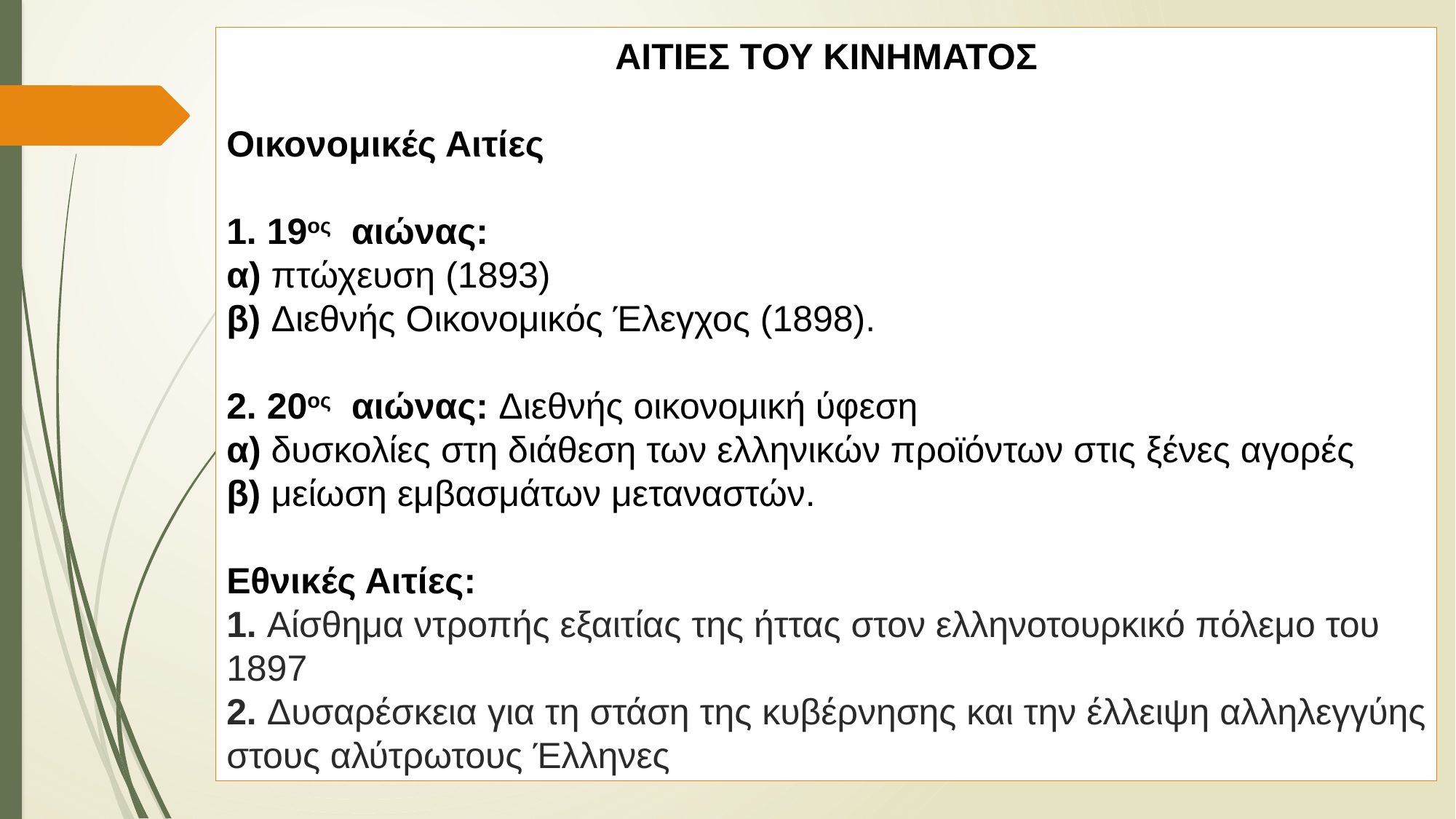

ΑΙΤΙΕΣ ΤΟΥ ΚΙΝΗΜΑΤΟΣ

Οικονομικές Αιτίες 
1. 19ος  αιώνας: ​​
α) πτώχευση (1893)      
β) Διεθνής Οικονομικός Έλεγχος (1898).​
2. 20ος  αιώνας: Διεθνής οικονομική ύφεση
α) δυσκολίες στη διάθεση των ελληνικών προϊόντων στις ξένες αγορές
​β) μείωση εμβασμάτων μεταναστών​. 
Εθνικές Αιτίες: 
1. Αίσθημα ντροπής εξαιτίας της ήττας στον ελληνοτουρκικό πόλεμο του 1897
2. Δυσαρέσκεια για τη στάση της κυβέρνησης και την έλλειψη αλληλεγγύης στους αλύτρωτους Έλληνες